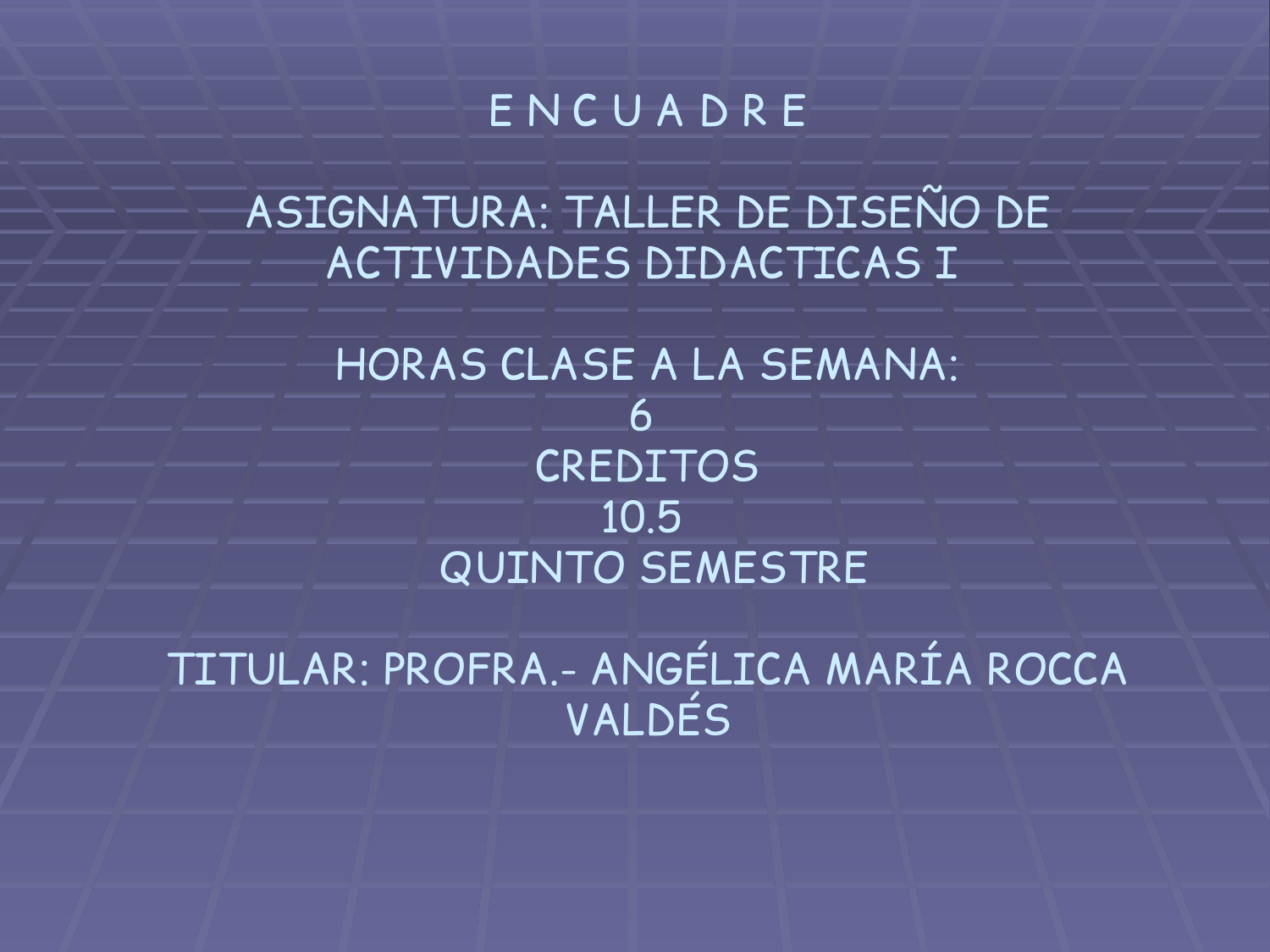

# E N C U A D R E   ASIGNATURA: TALLER DE DISEÑO DE ACTIVIDADES DIDACTICAS I HORAS CLASE A LA SEMANA: 6  CREDITOS 10.5  QUINTO SEMESTRE   TITULAR: PROFRA.- ANGÉLICA MARÍA ROCCA VALDÉS